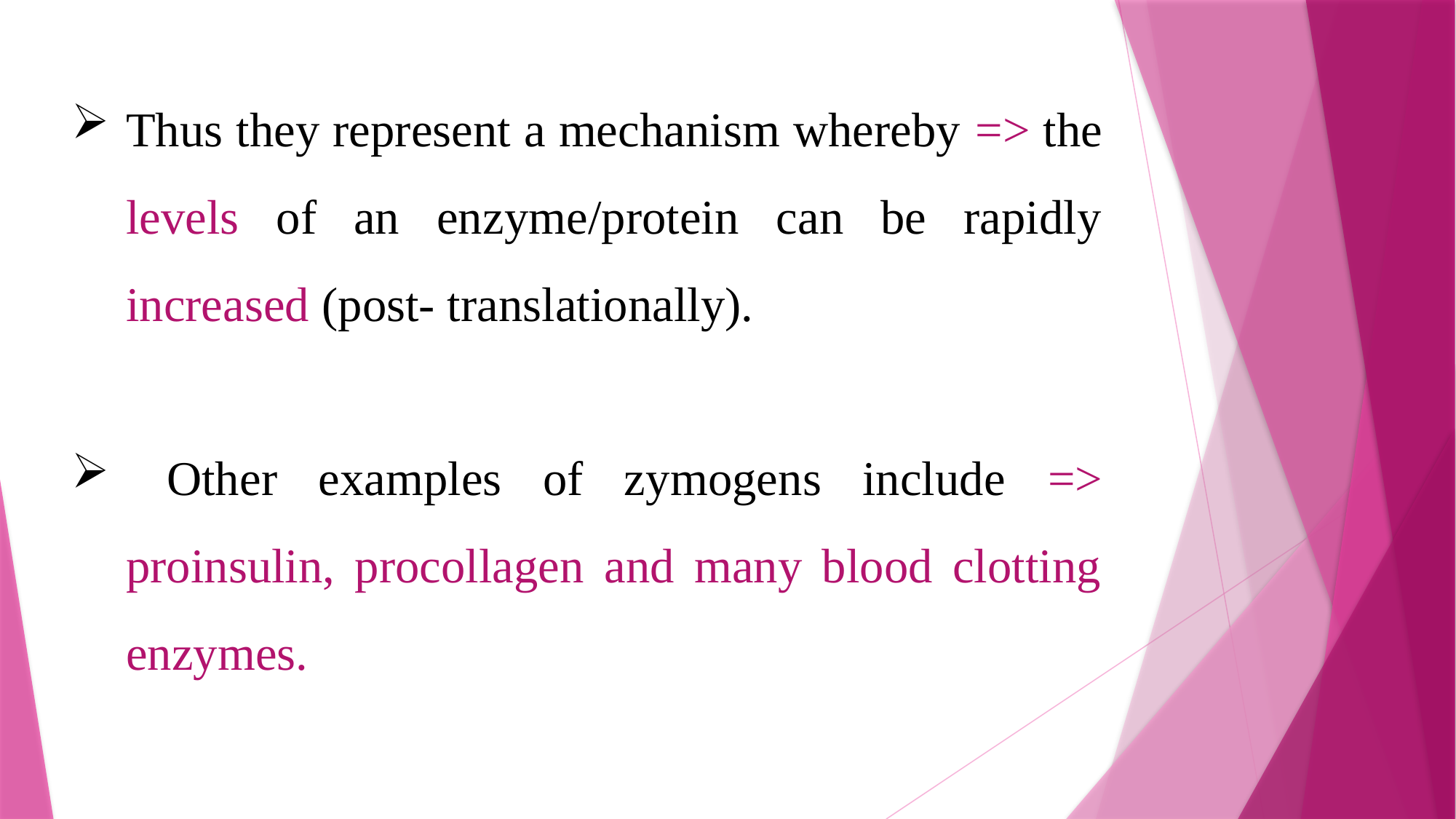

Thus they represent a mechanism whereby => the levels of an enzyme/protein can be rapidly increased (post- translationally).

 Other examples of zymogens include => proinsulin, procollagen and many blood clotting enzymes.